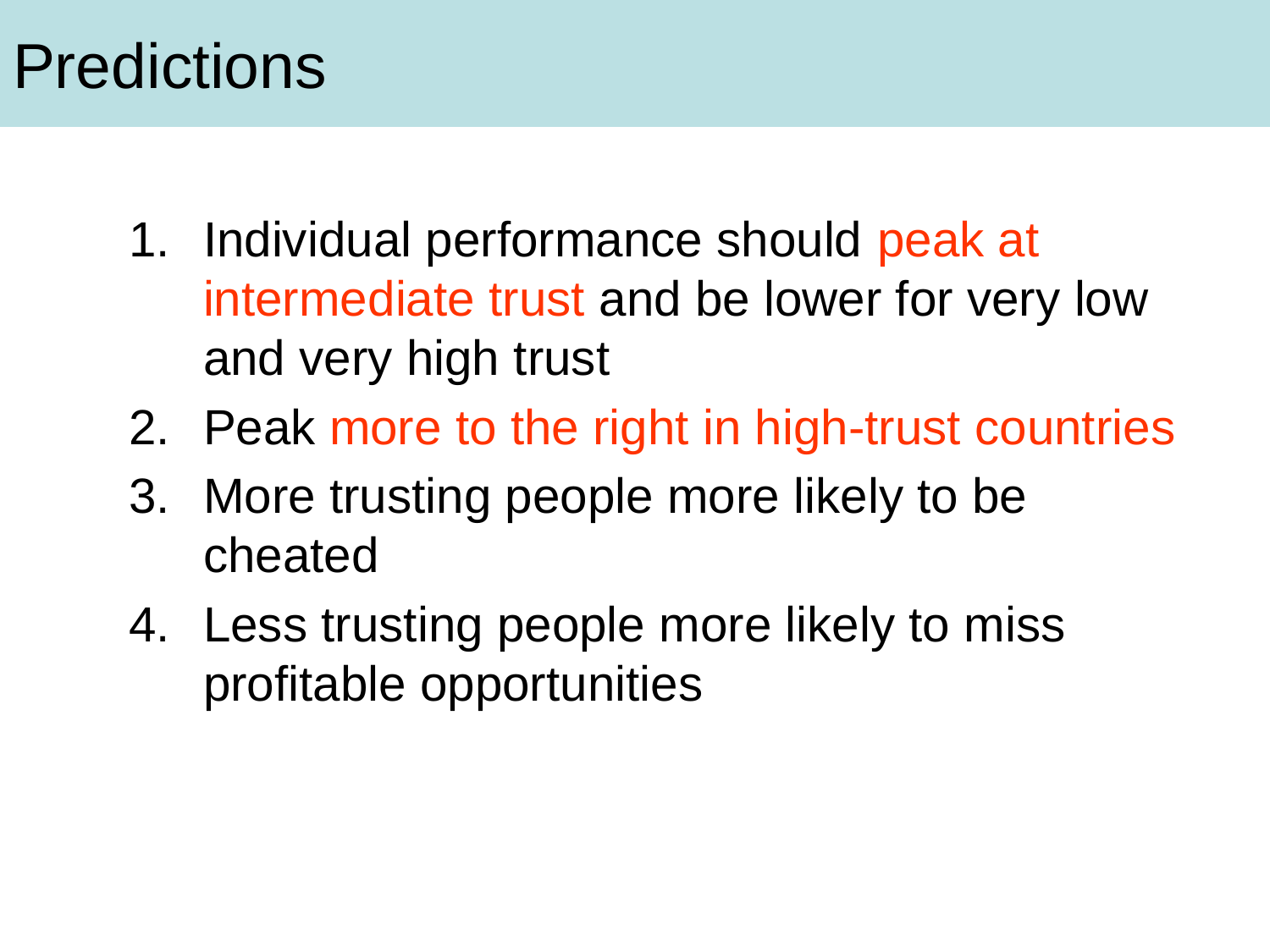

# Predictions
Individual performance should peak at intermediate trust and be lower for very low and very high trust
Peak more to the right in high-trust countries
More trusting people more likely to be cheated
Less trusting people more likely to miss profitable opportunities